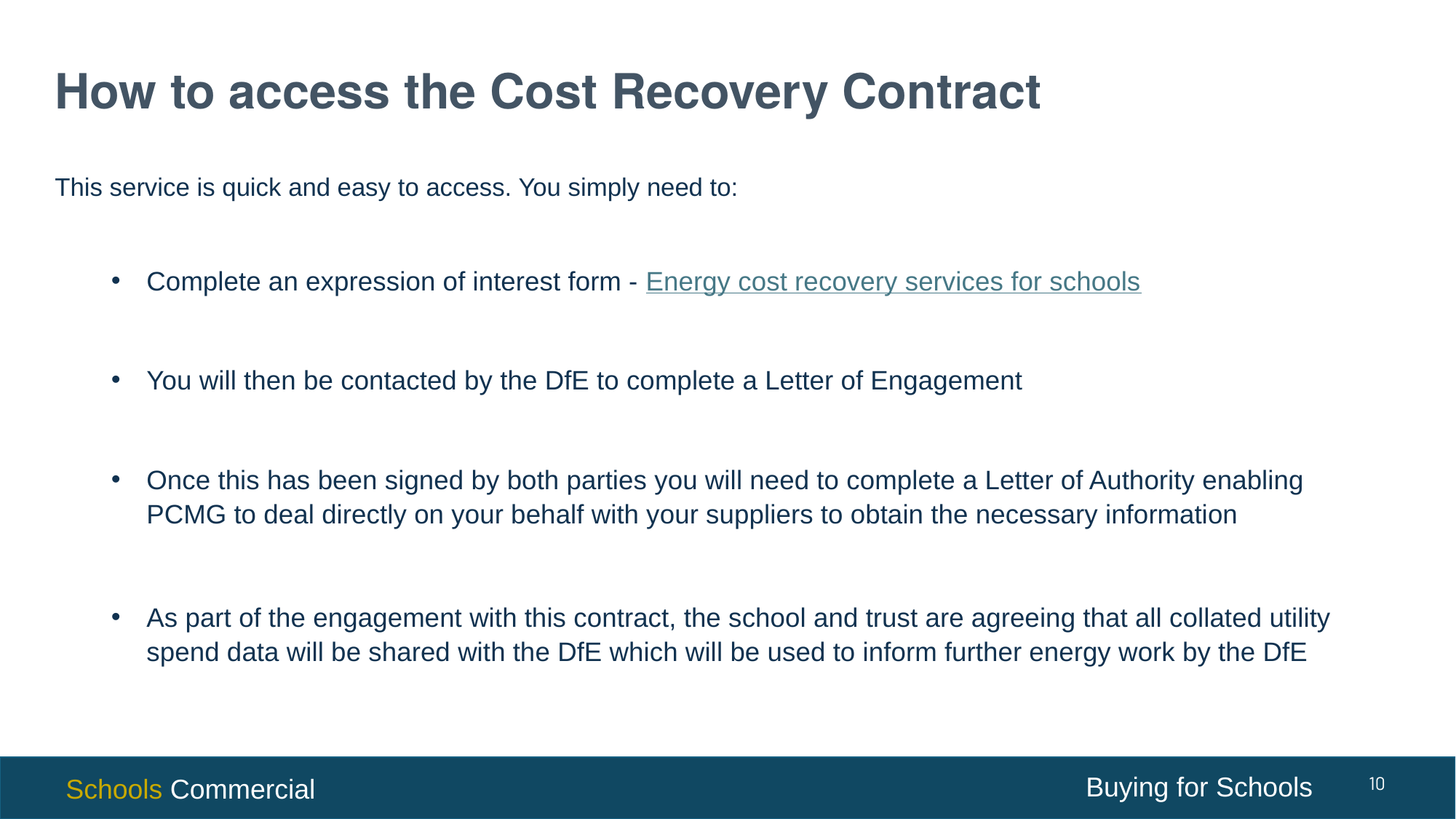

# How to access the Cost Recovery Contract
This service is quick and easy to access. You simply need to:

Complete an expression of interest form - Energy cost recovery services for schools

You will then be contacted by the DfE to complete a Letter of Engagement

Once this has been signed by both parties you will need to complete a Letter of Authority enabling PCMG to deal directly on your behalf with your suppliers to obtain the necessary information

As part of the engagement with this contract, the school and trust are agreeing that all collated utility spend data will be shared with the DfE which will be used to inform further energy work by the DfE

10